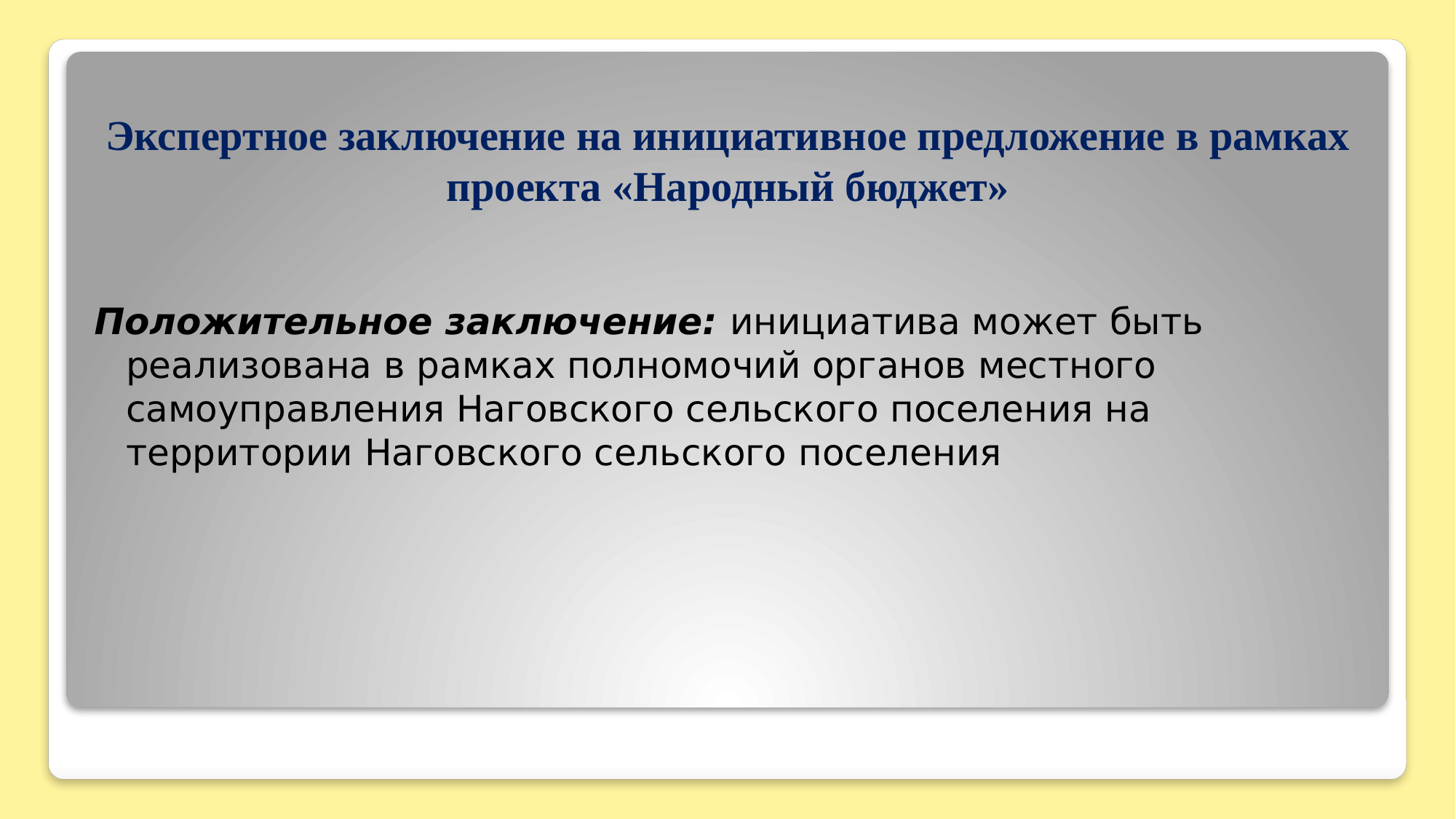

# Экспертное заключение на инициативное предложение в рамках проекта «Народный бюджет»

Положительное заключение: инициатива может быть реализована в рамках полномочий органов местного самоуправления Наговского сельского поселения на территории Наговского сельского поселения